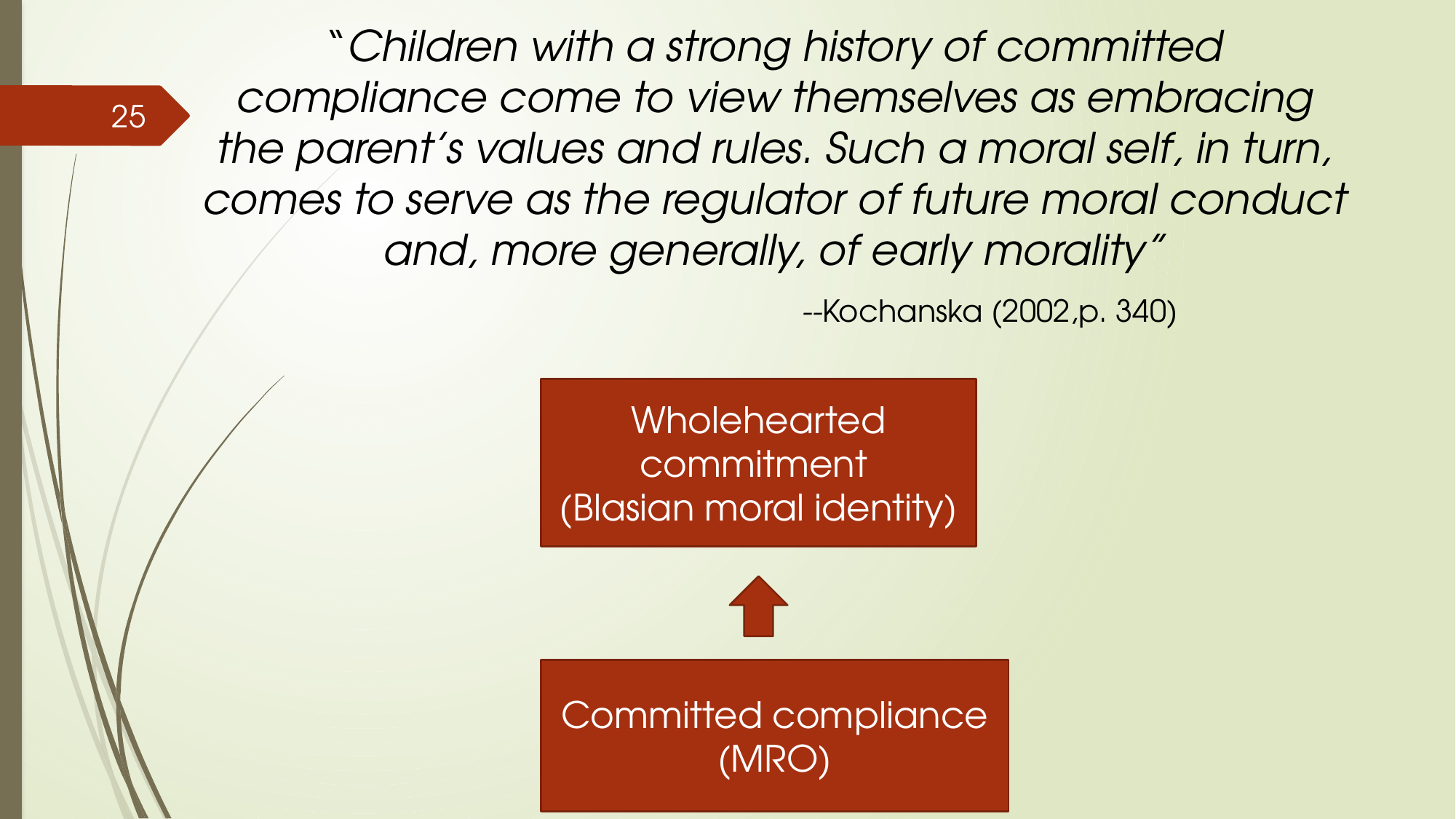

“Children with a strong history of committed compliance come to view themselves as embracing the parent’s values and rules. Such a moral self, in turn, comes to serve as the regulator of future moral conduct and, more generally, of early morality”
                                --Kochanska (2002,p. 340)
25
Wholehearted commitment
(Blasian moral identity)

Committed compliance
(MRO)